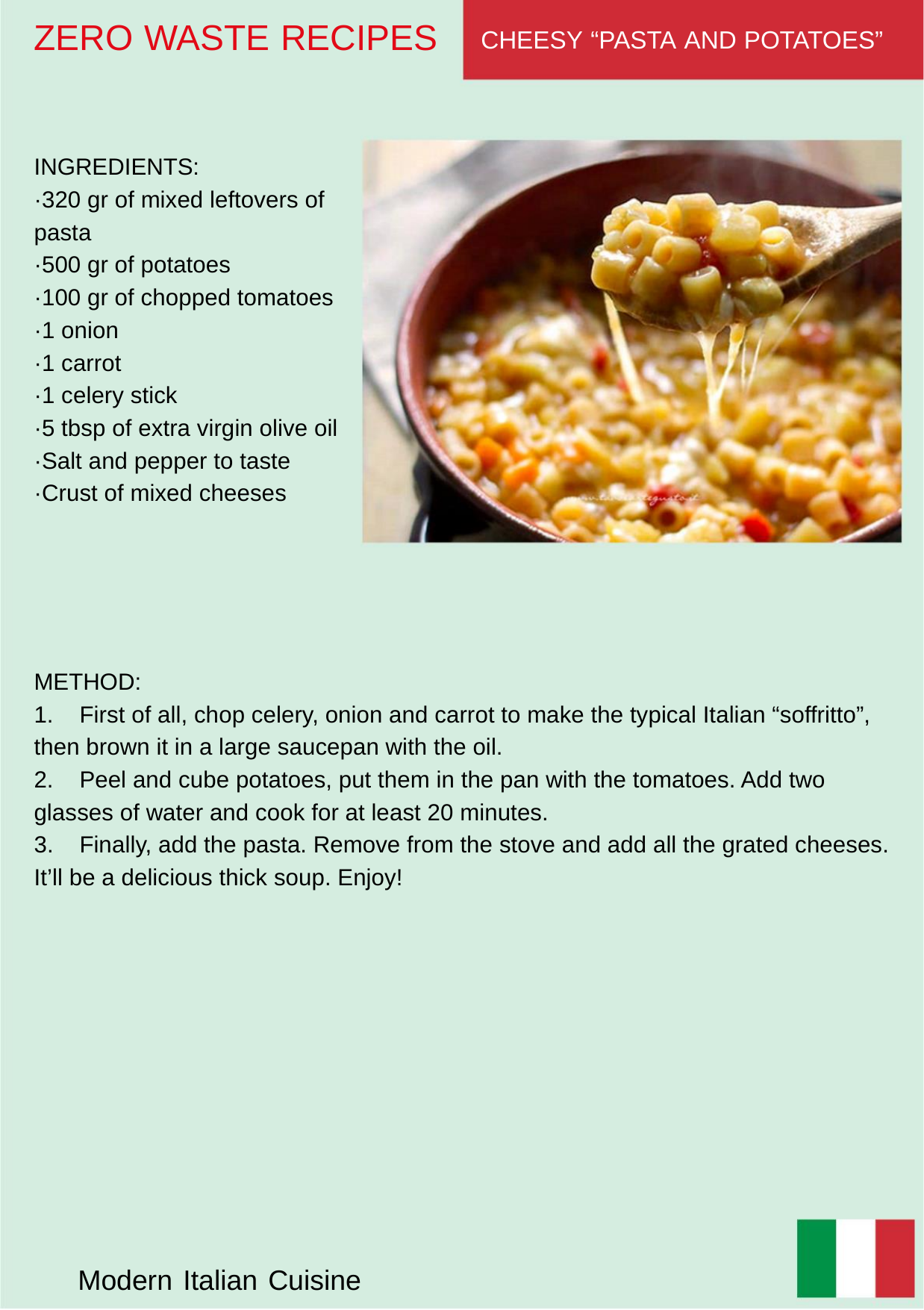

ZERO WASTE RECIPES
CHEESY “PASTA AND POTATOES”
INGREDIENTS:
·320 gr of mixed leftovers of
pasta
·500 gr of potatoes
·100 gr of chopped tomatoes
·1 onion
·1 carrot
·1 celery stick
·5 tbsp of extra virgin olive oil
·Salt and pepper to taste
·Crust of mixed cheeses
METHOD:
1. First of all, chop celery, onion and carrot to make the typical Italian “soffritto”,
then brown it in a large saucepan with the oil.
2. Peel and cube potatoes, put them in the pan with the tomatoes. Add two
glasses of water and cook for at least 20 minutes.
3. Finally, add the pasta. Remove from the stove and add all the grated cheeses.
It’ll be a delicious thick soup. Enjoy!
Modern Italian Cuisine